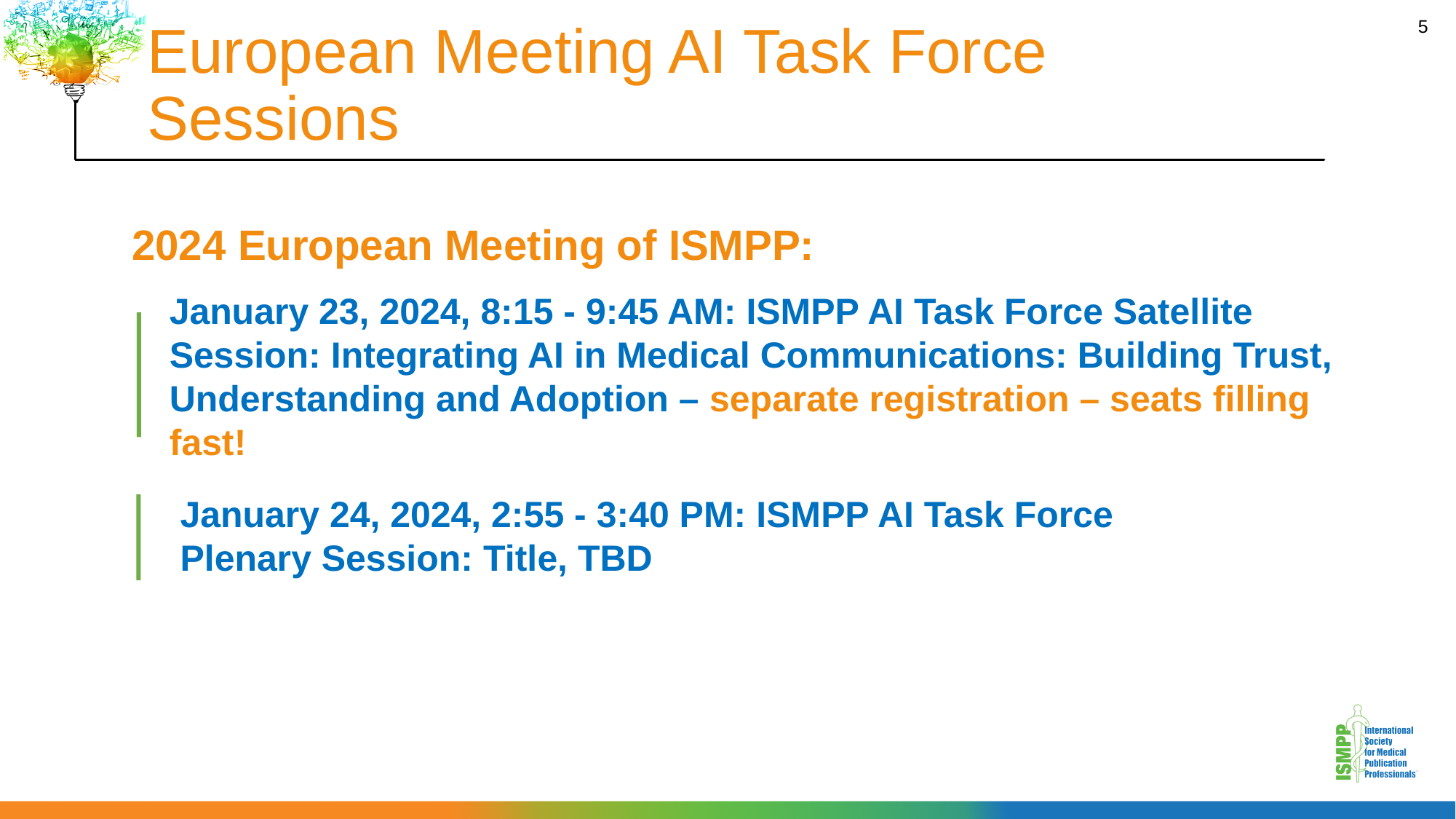

5
# European Meeting AI Task Force Sessions
2024 European Meeting of ISMPP:

January 23, 2024, 8:15 - 9:45 AM: ISMPP AI Task Force Satellite Session: Integrating AI in Medical Communications: Building Trust, Understanding and Adoption – separate registration – seats filling fast!

January 24, 2024, 2:55 - 3:40 PM: ISMPP AI Task Force Plenary Session: Title, TBD